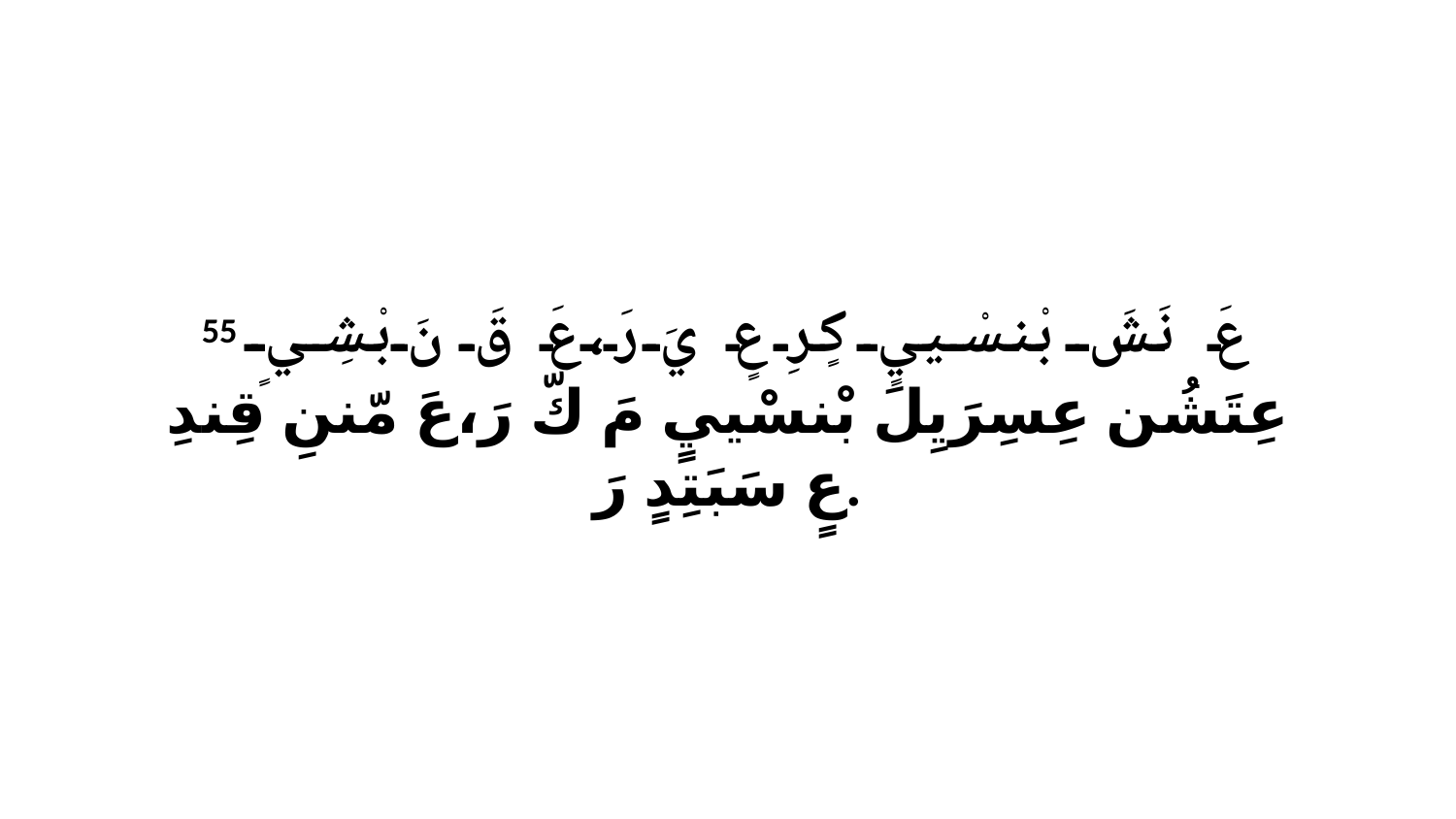

55 عَ نَشَ بْنسْييٍ كٍرِ عٍ يَ رَ،عَ قَ نَ بْشِيٍ عِتَشُن عِسِرَيِلَ بْنسْييٍ مَ كّ رَ،عَ مّننِ قِندِ عٍ سَبَتِدٍ رَ.